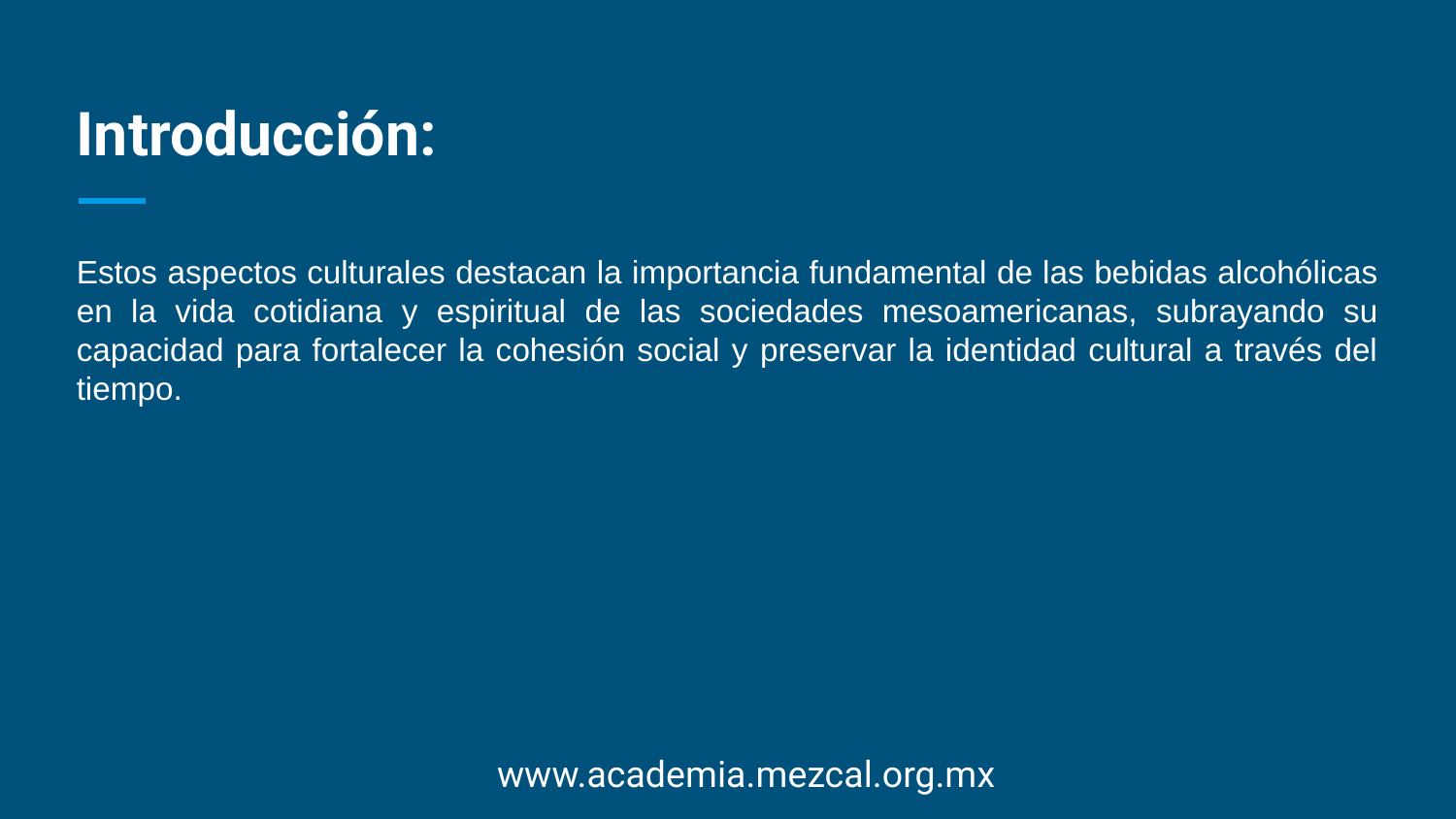

Introducción:
Estos aspectos culturales destacan la importancia fundamental de las bebidas alcohólicas en la vida cotidiana y espiritual de las sociedades mesoamericanas, subrayando su capacidad para fortalecer la cohesión social y preservar la identidad cultural a través del tiempo.
www.academia.mezcal.org.mx